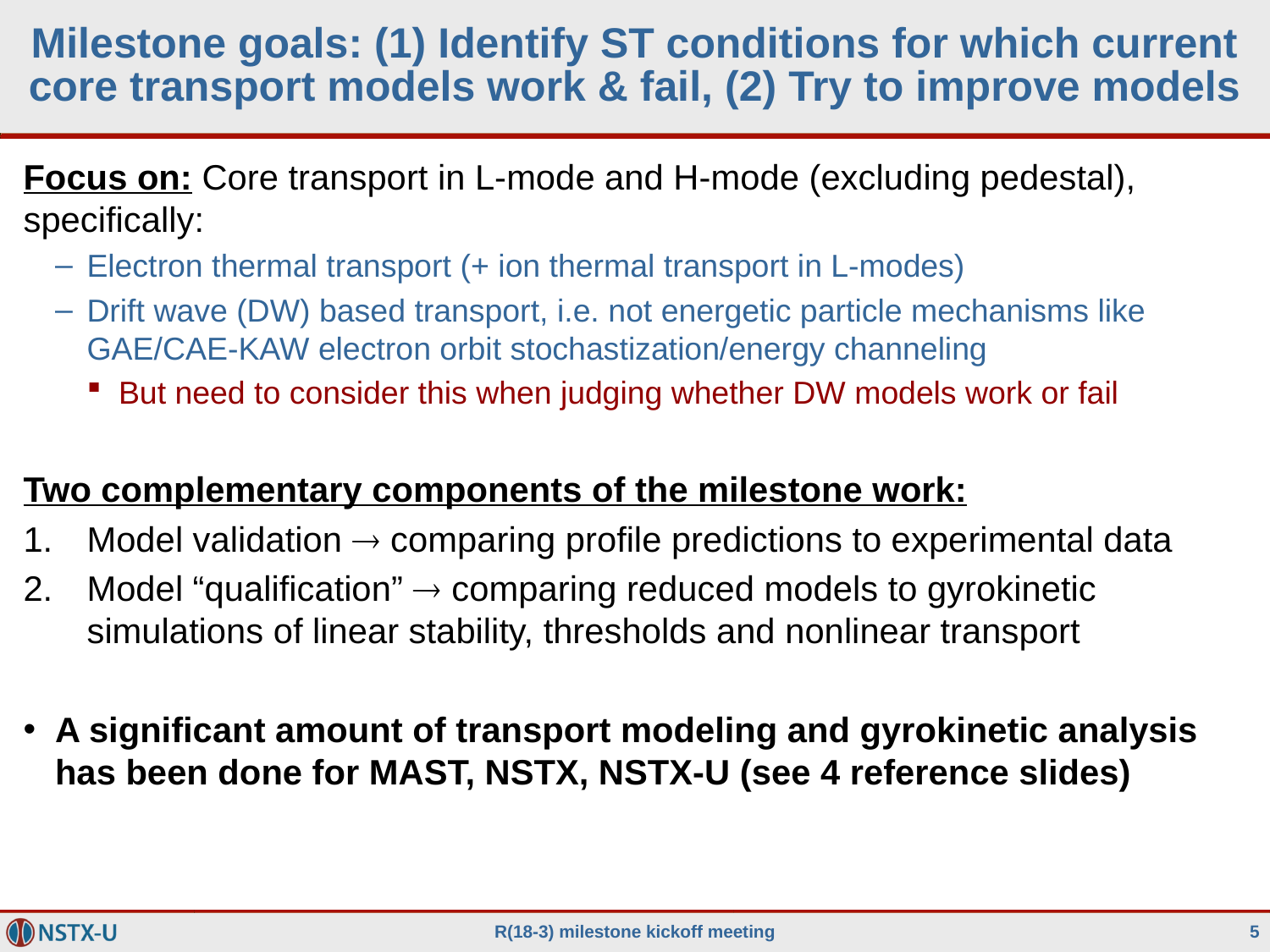

# Milestone goals: (1) Identify ST conditions for which current core transport models work & fail, (2) Try to improve models
Focus on: Core transport in L-mode and H-mode (excluding pedestal), specifically:
Electron thermal transport (+ ion thermal transport in L-modes)
Drift wave (DW) based transport, i.e. not energetic particle mechanisms like GAE/CAE-KAW electron orbit stochastization/energy channeling
But need to consider this when judging whether DW models work or fail

Two complementary components of the milestone work:
Model validation → comparing profile predictions to experimental data
Model “qualification” → comparing reduced models to gyrokinetic simulations of linear stability, thresholds and nonlinear transport

A significant amount of transport modeling and gyrokinetic analysis has been done for MAST, NSTX, NSTX-U (see 4 reference slides)